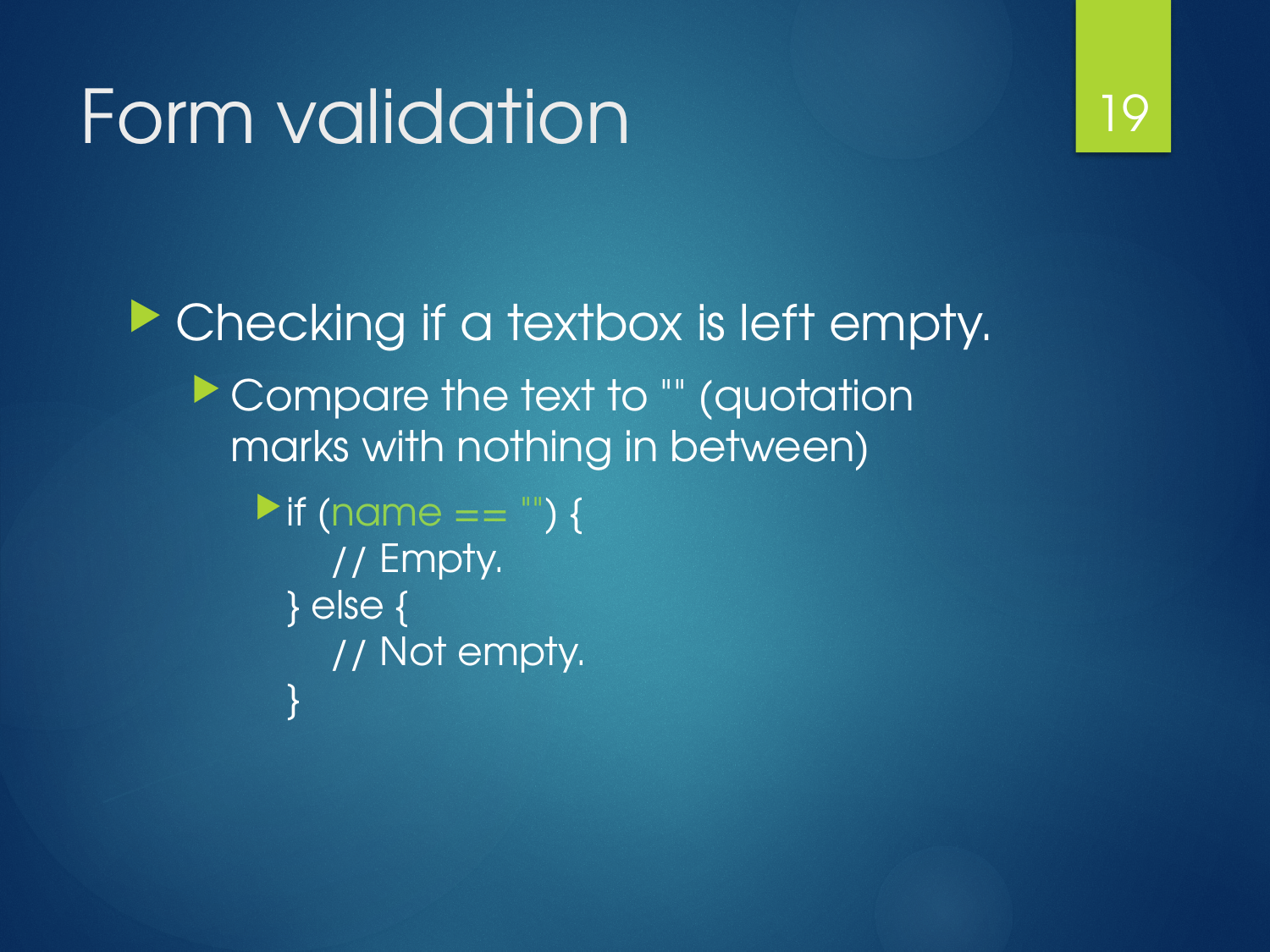

19
# Form validation
Checking if a textbox is left empty.
Compare the text to "" (quotation marks with nothing in between)
if (name == "") {
    // Empty.
} else {
    // Not empty.
}